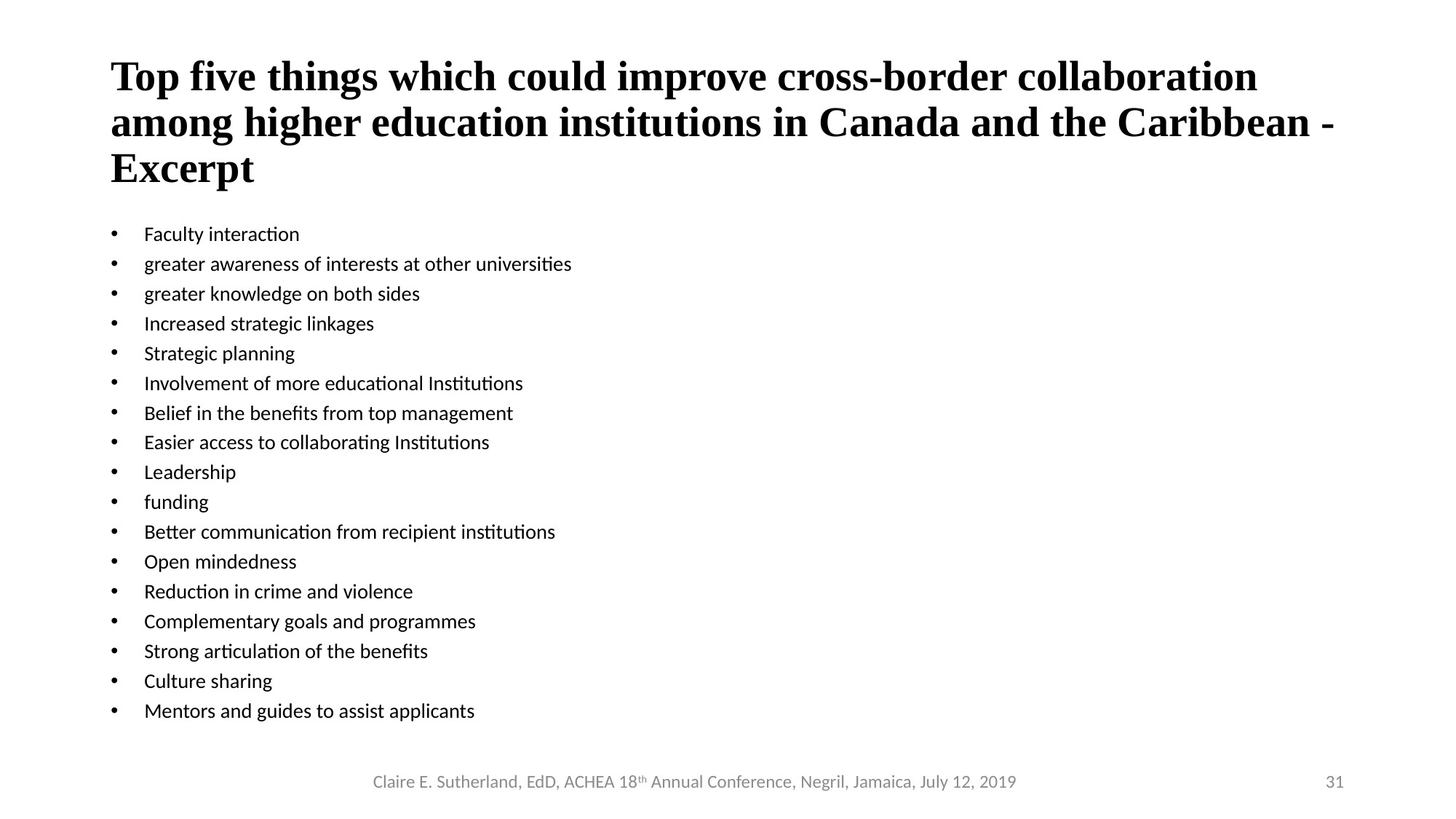

# Top five things which could improve cross-border collaboration among higher education institutions in Canada and the Caribbean -Excerpt
Faculty interaction
greater awareness of interests at other universities
greater knowledge on both sides
Increased strategic linkages
Strategic planning
Involvement of more educational Institutions
Belief in the benefits from top management
Easier access to collaborating Institutions
Leadership
funding
Better communication from recipient institutions
Open mindedness
Reduction in crime and violence
Complementary goals and programmes
Strong articulation of the benefits
Culture sharing
Mentors and guides to assist applicants

Claire E. Sutherland, EdD, ACHEA 18th Annual Conference, Negril, Jamaica, July 12, 2019

31